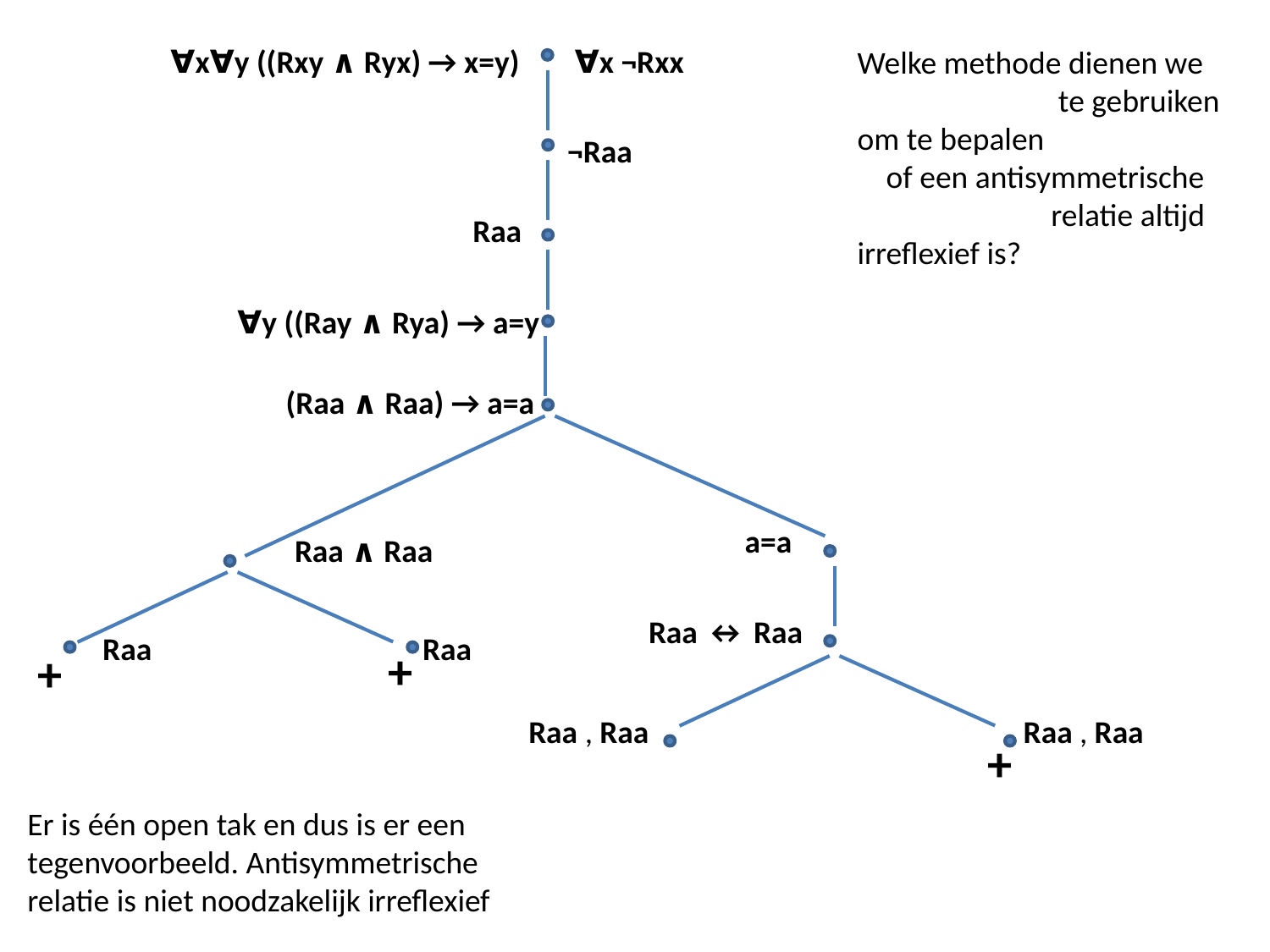

∀x∀y ((Rxy ∧ Ryx) → x=y)
∀x ¬Rxx
Welke methode dienen we                                  te gebruiken om te bepalen                                of een antisymmetrische                                 relatie altijd irreflexief is?

¬Raa

Raa

∀y ((Ray ∧ Rya) → a=y

(Raa ∧ Raa) → a=a

a=a
Raa ∧ Raa

Raa ↔ Raa
Raa
Raa
+
+

Raa , Raa
Raa , Raa
+

Er is één open tak en dus is er een tegenvoorbeeld. Antisymmetrische relatie is niet noodzakelijk irreflexief